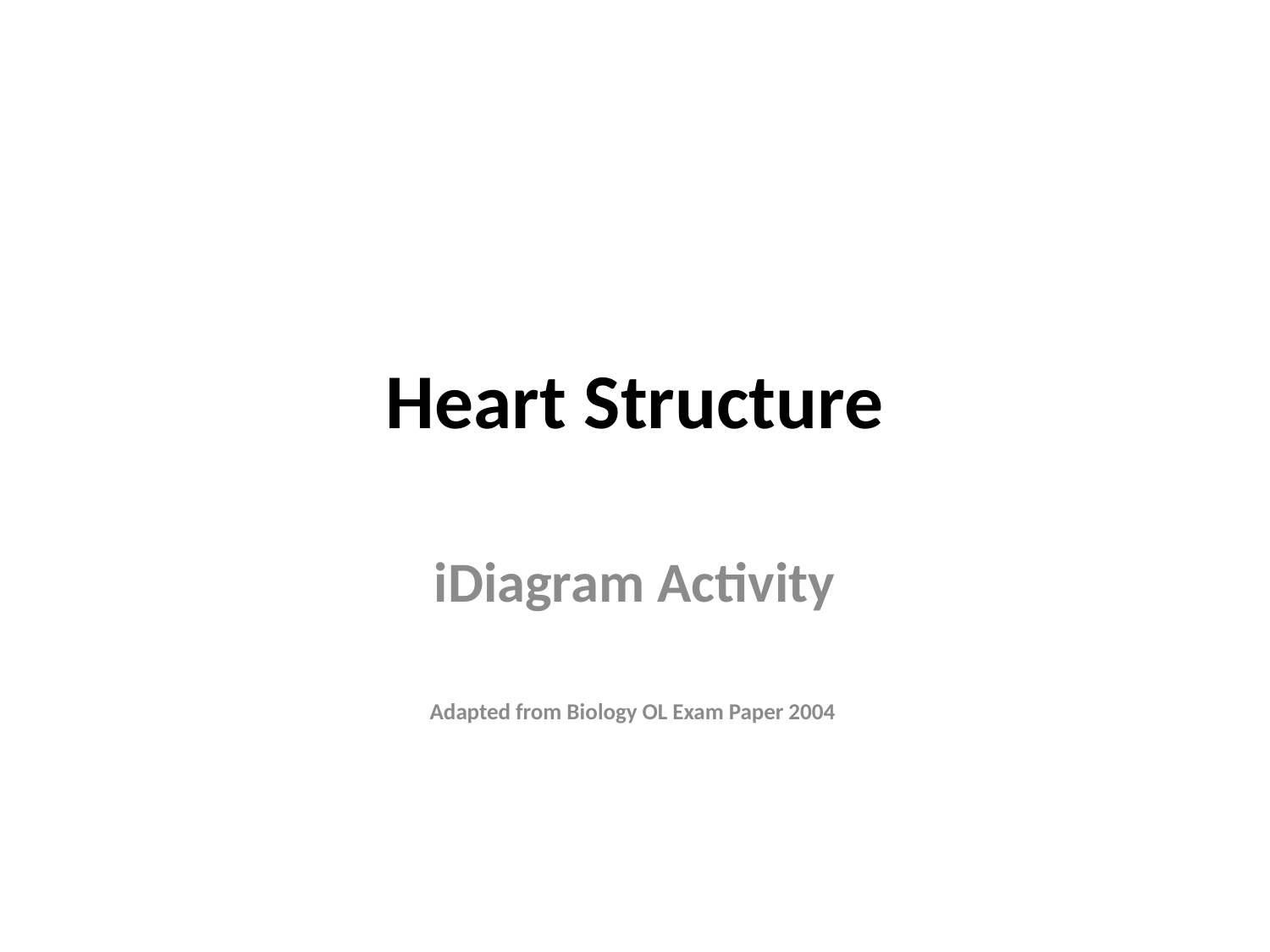

# Heart Structure
iDiagram Activity

Adapted from Biology OL Exam Paper 2004